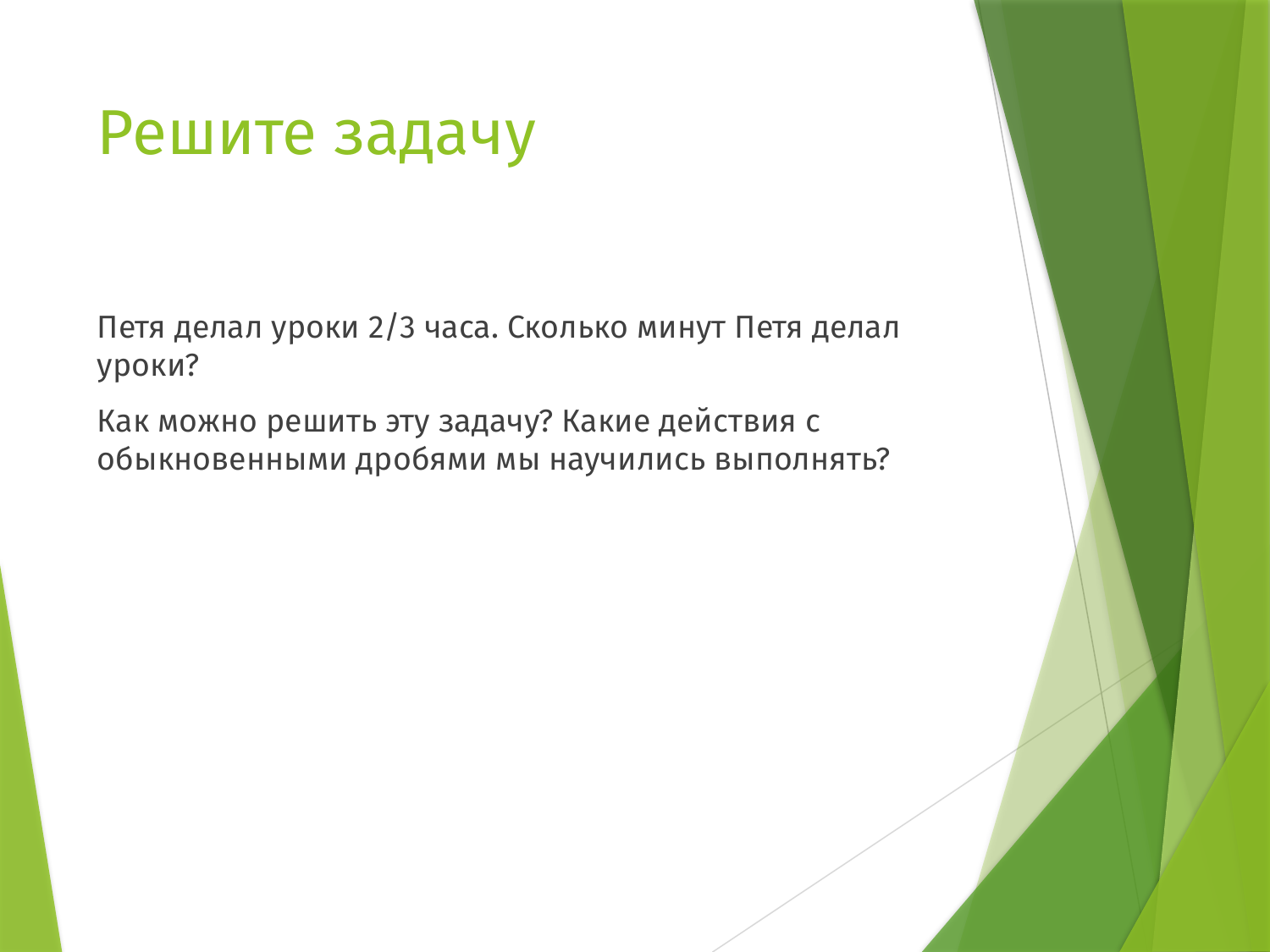

# Решите задачу
Петя делал уроки 2/3 часа. Сколько минут Петя делал уроки?
Как можно решить эту задачу? Какие действия с обыкновенными дробями мы научились выполнять?